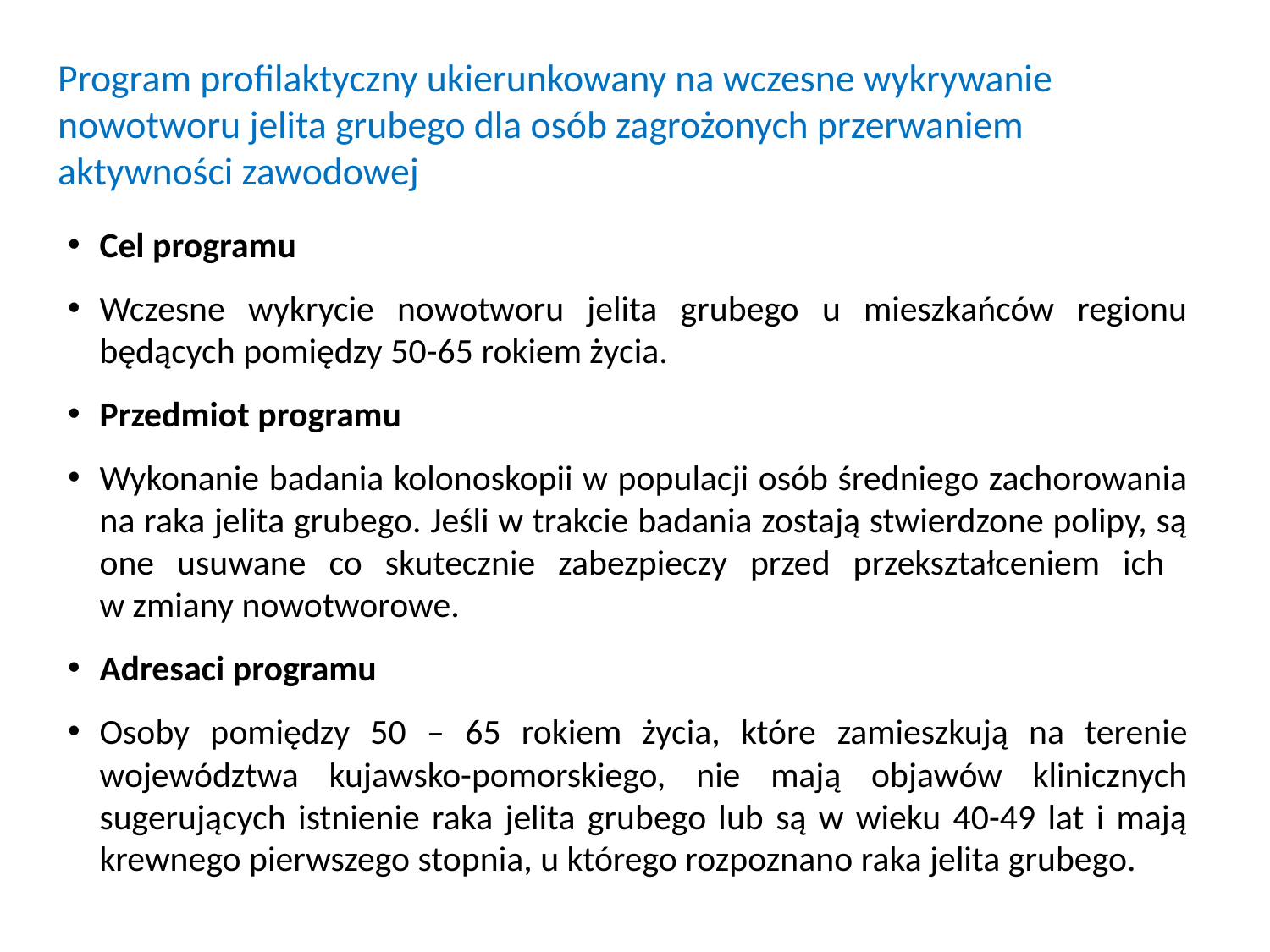

Program profilaktyczny ukierunkowany na wczesne wykrywanie nowotworu jelita grubego dla osób zagrożonych przerwaniem aktywności zawodowej
Cel programu
Wczesne wykrycie nowotworu jelita grubego u mieszkańców regionu będących pomiędzy 50-65 rokiem życia.
Przedmiot programu
Wykonanie badania kolonoskopii w populacji osób średniego zachorowania na raka jelita grubego. Jeśli w trakcie badania zostają stwierdzone polipy, są one usuwane co skutecznie zabezpieczy przed przekształceniem ich
w zmiany nowotworowe.
Adresaci programu
Osoby pomiędzy 50 – 65 rokiem życia, które zamieszkują na terenie województwa kujawsko-pomorskiego, nie mają objawów klinicznych sugerujących istnienie raka jelita grubego lub są w wieku 40-49 lat i mają krewnego pierwszego stopnia, u którego rozpoznano raka jelita grubego.